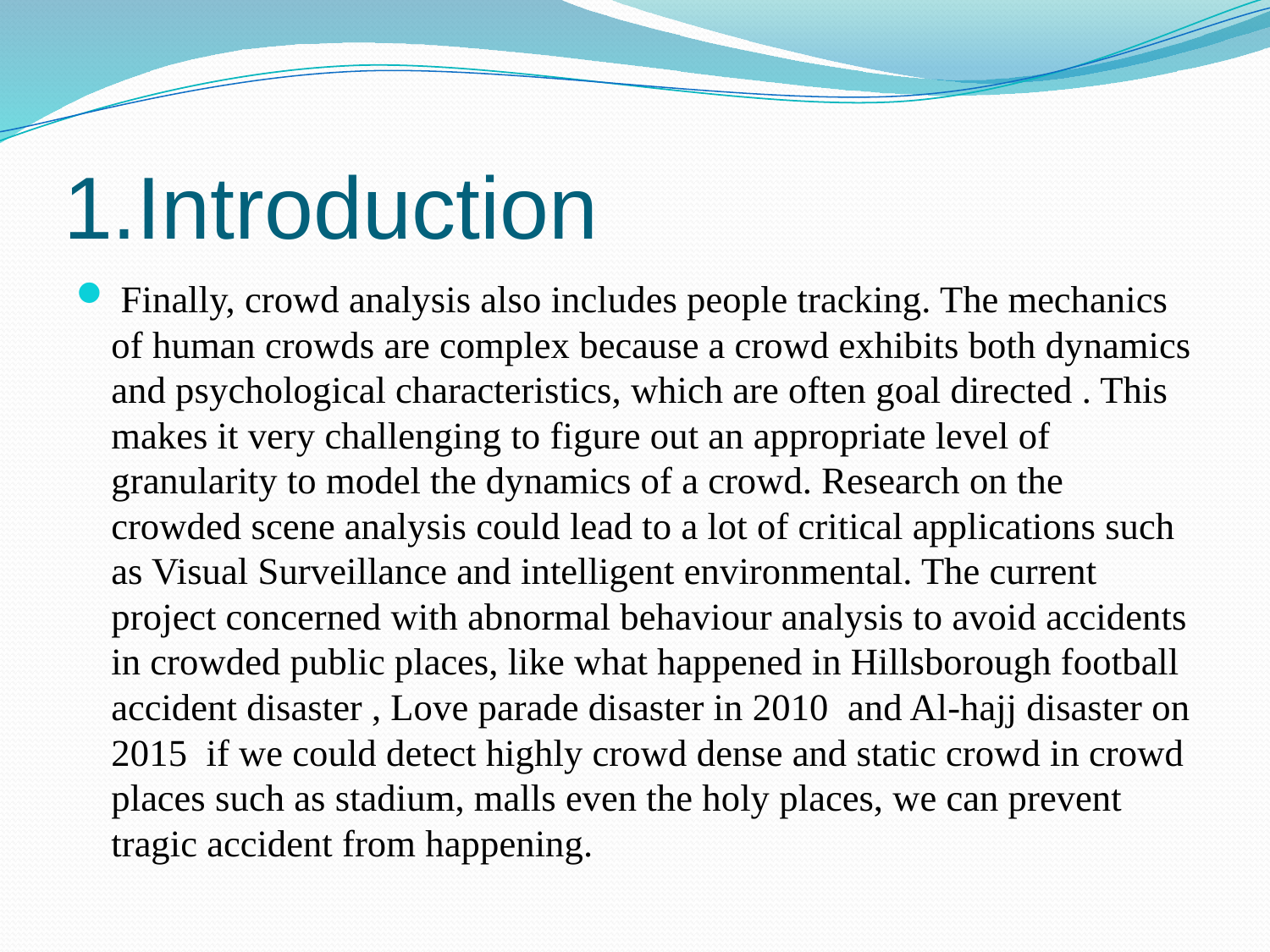

# 1.Introduction
 Finally, crowd analysis also includes people tracking. The mechanics of human crowds are complex because a crowd exhibits both dynamics and psychological characteristics, which are often goal directed . This makes it very challenging to figure out an appropriate level of granularity to model the dynamics of a crowd. Research on the crowded scene analysis could lead to a lot of critical applications such as Visual Surveillance and intelligent environmental. The current project concerned with abnormal behaviour analysis to avoid accidents in crowded public places, like what happened in Hillsborough football accident disaster , Love parade disaster in 2010  and Al-hajj disaster on 2015  if we could detect highly crowd dense and static crowd in crowd places such as stadium, malls even the holy places, we can prevent tragic accident from happening.